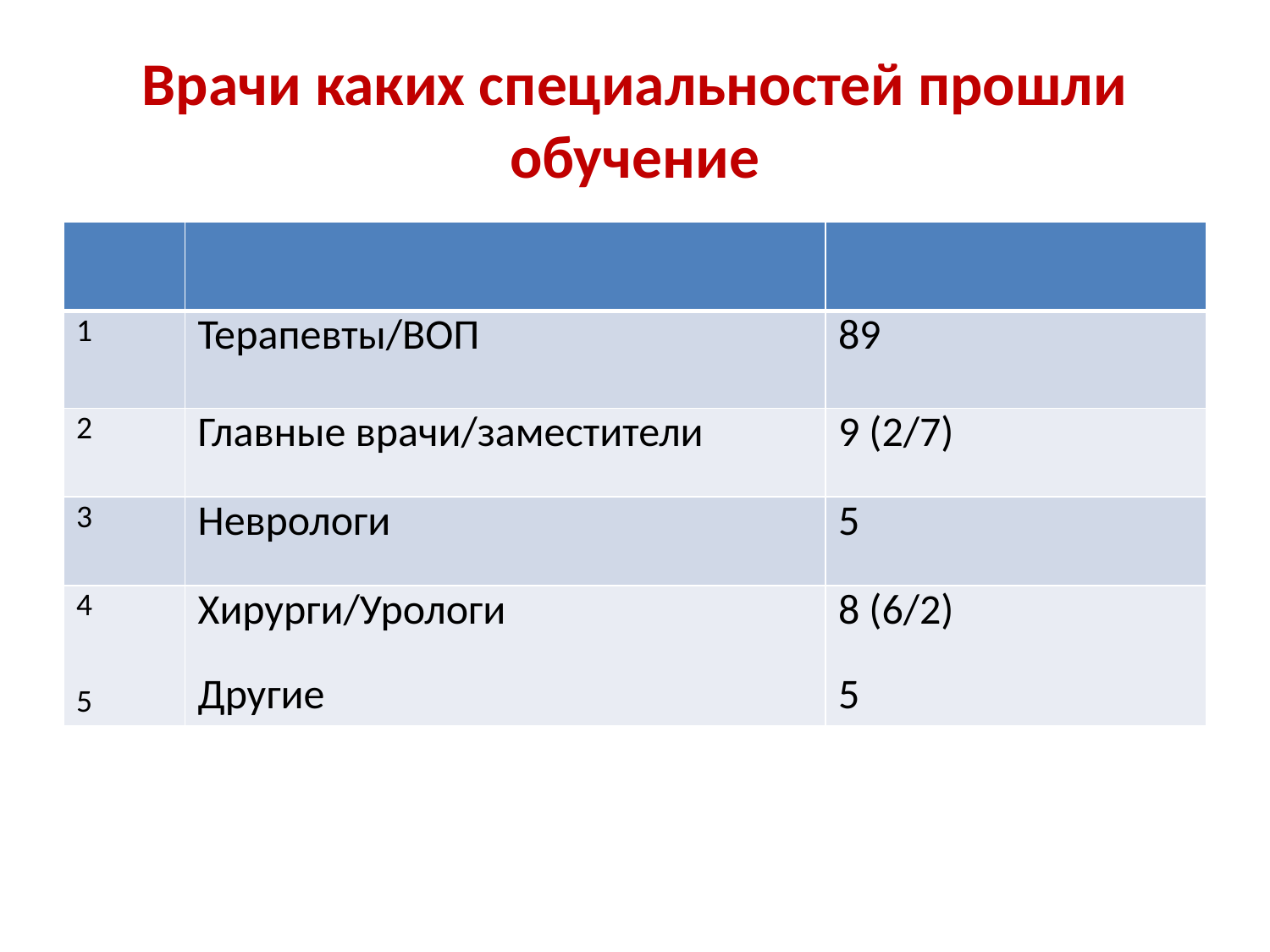

# Врачи каких специальностей прошли обучение
|  |  |  |
| --- | --- | --- |
| 1 | Терапевты/ВОП | 89 |
| 2 | Главные врачи/заместители | 9 (2/7) |
| 3 | Неврологи | 5 |
| 4 5 | Хирурги/Урологи Другие | 8 (6/2) 5 |